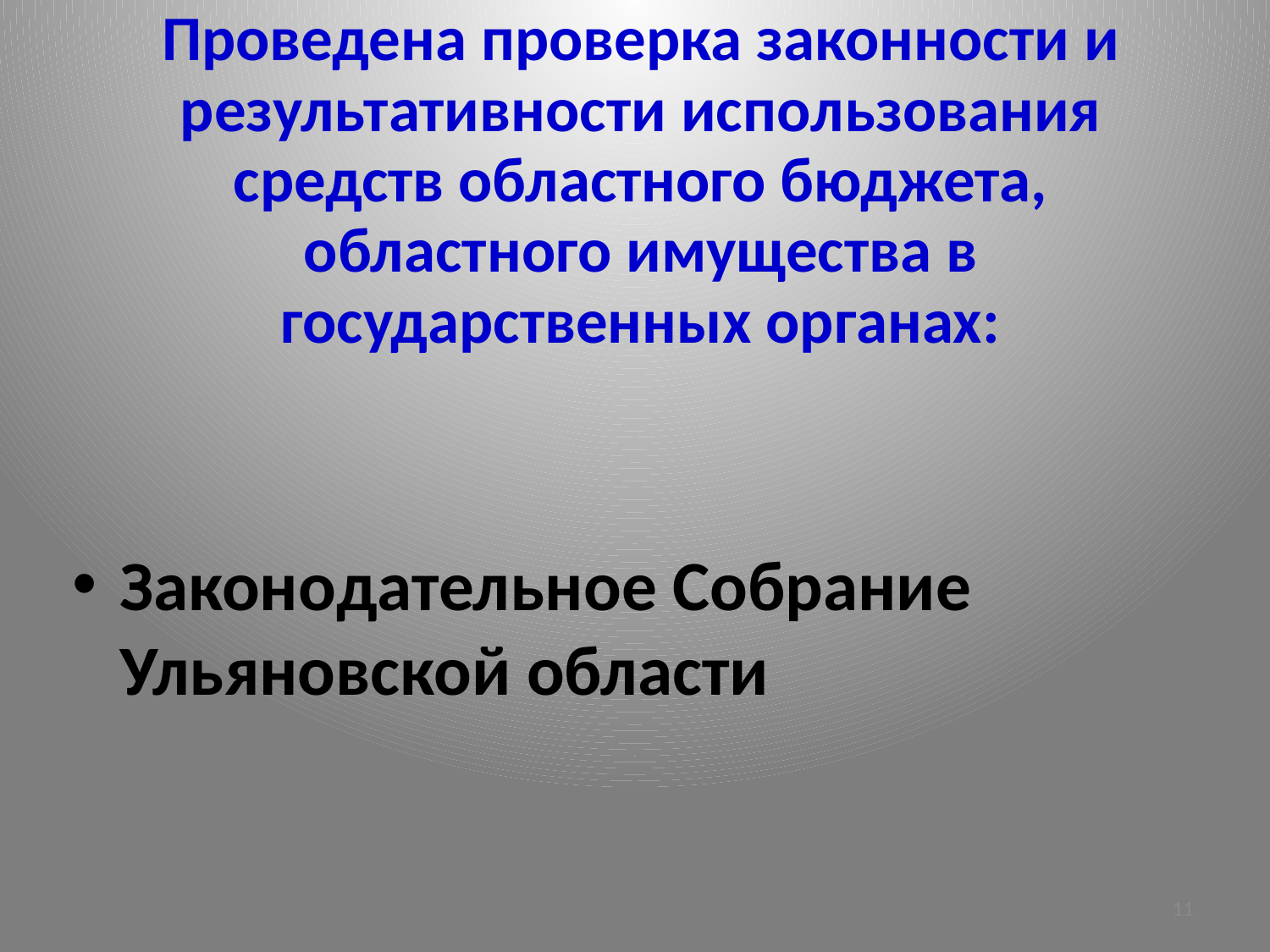

# Проведена проверка законности и результативности использования средств областного бюджета, областного имущества в государственных органах:
Законодательное Собрание Ульяновской области
11